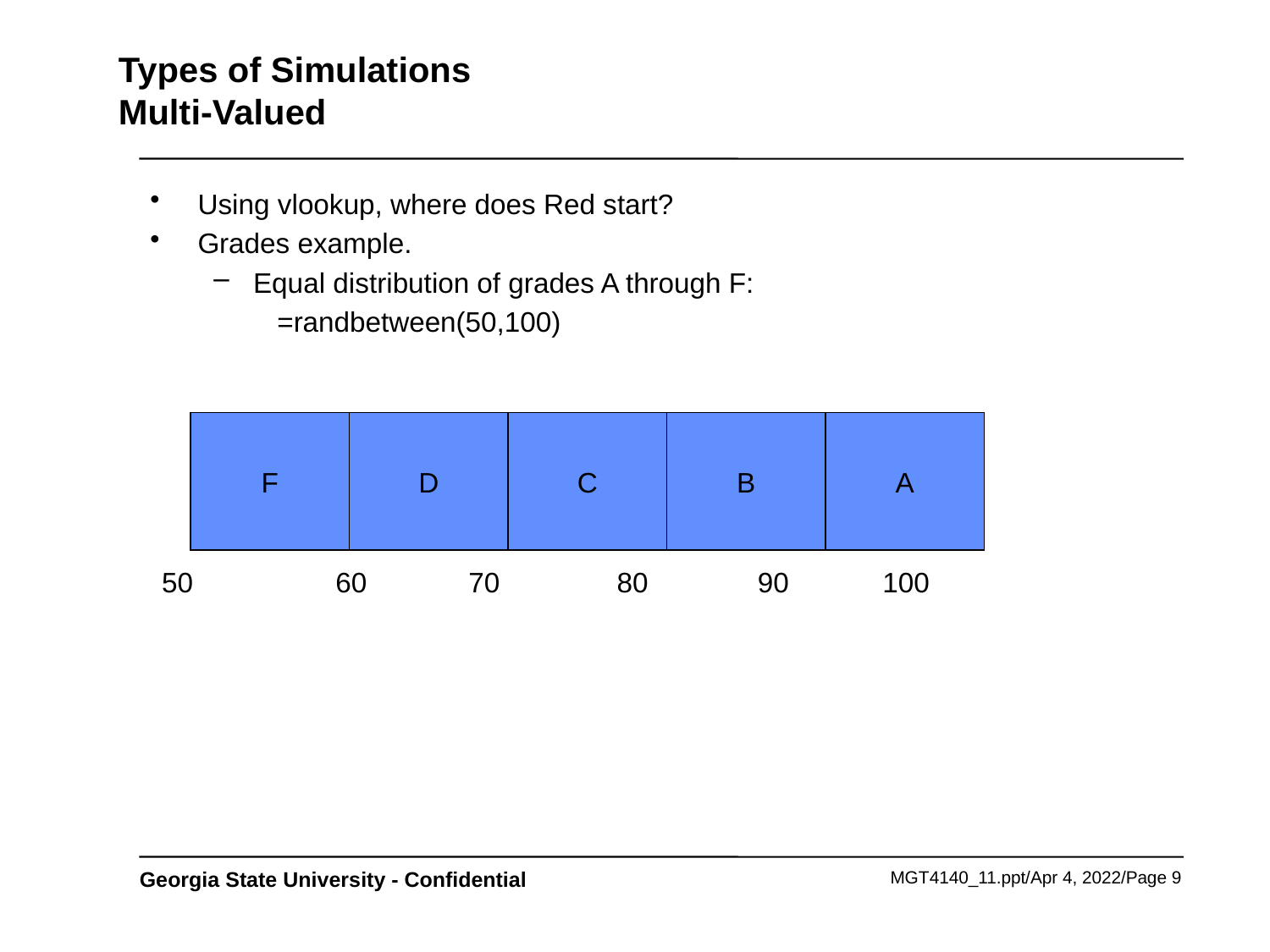

# Types of Simulations Multi-Valued
Using vlookup, where does Red start?
Grades example.
Equal distribution of grades A through F:
=randbetween(50,100)

F
D
C
B
A

50	      60             70               80              90            100